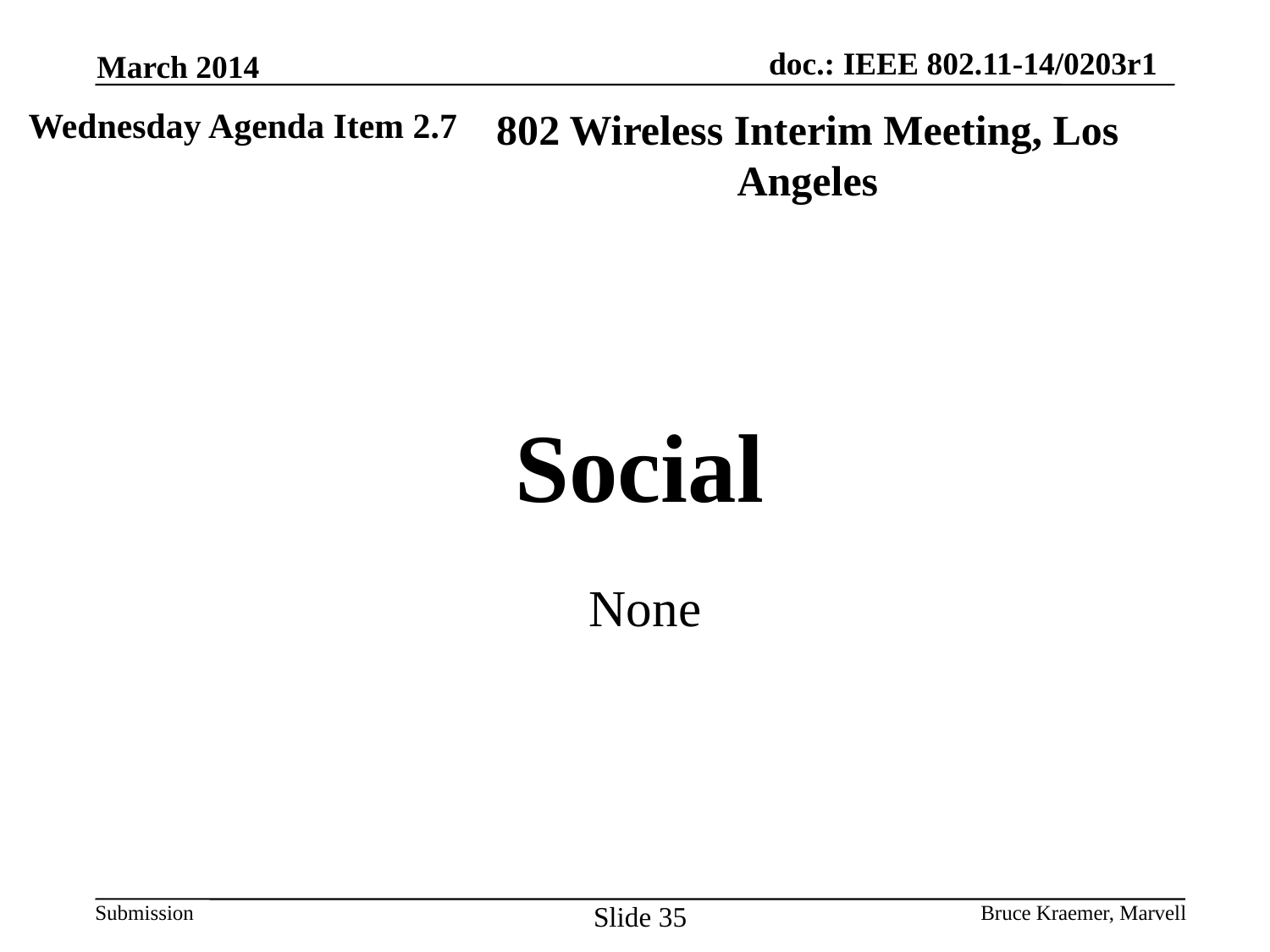

March 2014
Wednesday Agenda Item 2.7
802 Wireless Interim Meeting, Los Angeles
# Social None
Slide 35
Bruce Kraemer, Marvell